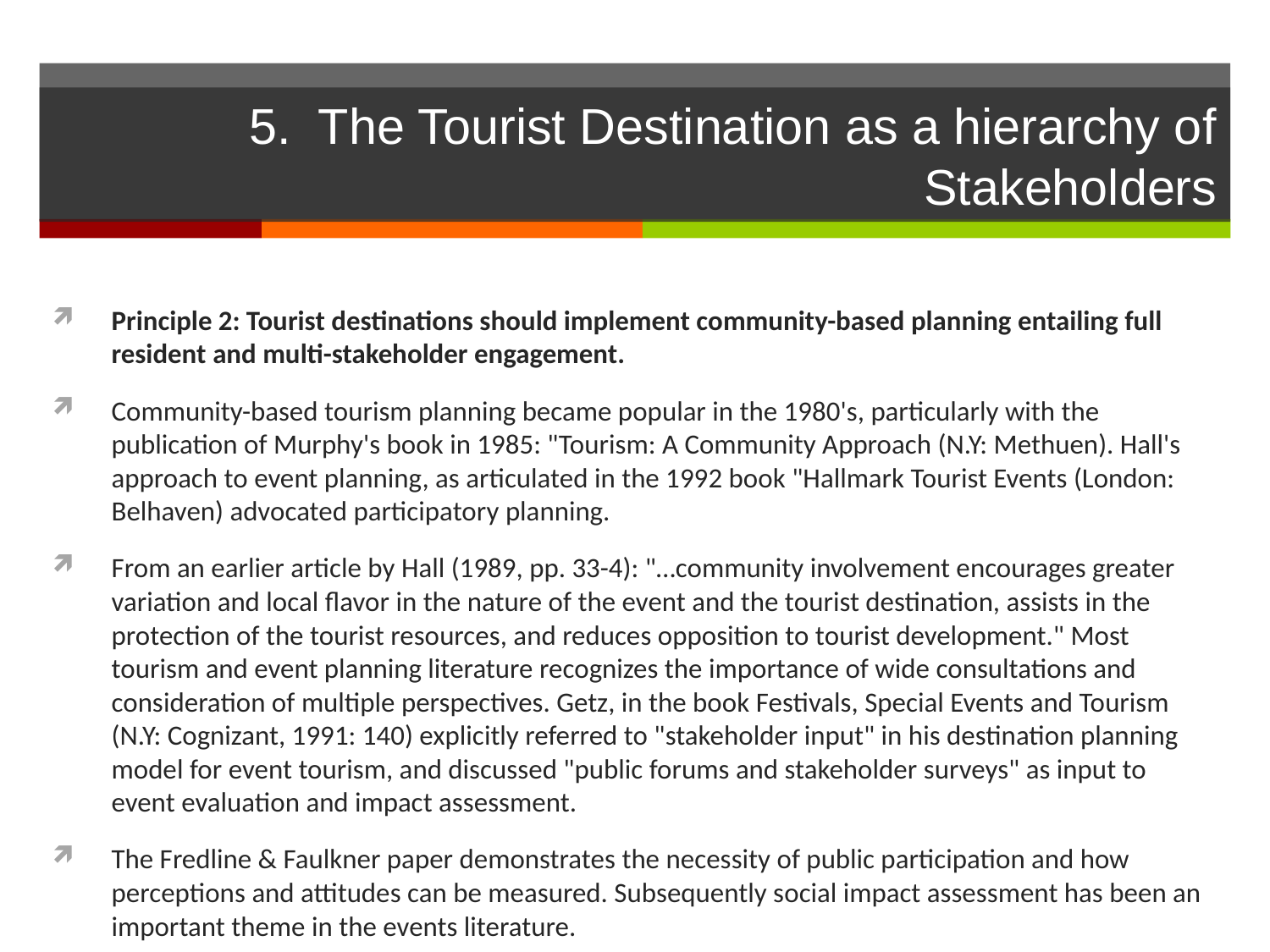

# 5.  The Tourist Destination as a hierarchy of Stakeholders
Principle 2: Tourist destinations should implement community-based planning entailing full resident and multi-stakeholder engagement.
Community-based tourism planning became popular in the 1980's, particularly with the publication of Murphy's book in 1985: "Tourism: A Community Approach (N.Y: Methuen). Hall's approach to event planning, as articulated in the 1992 book "Hallmark Tourist Events (London: Belhaven) advocated participatory planning.
From an earlier article by Hall (1989, pp. 33-4): "…community involvement encourages greater variation and local flavor in the nature of the event and the tourist destination, assists in the protection of the tourist resources, and reduces opposition to tourist development." Most tourism and event planning literature recognizes the importance of wide consultations and consideration of multiple perspectives. Getz, in the book Festivals, Special Events and Tourism (N.Y: Cognizant, 1991: 140) explicitly referred to "stakeholder input" in his destination planning model for event tourism, and discussed "public forums and stakeholder surveys" as input to event evaluation and impact assessment.
The Fredline & Faulkner paper demonstrates the necessity of public participation and how perceptions and attitudes can be measured. Subsequently social impact assessment has been an important theme in the events literature.